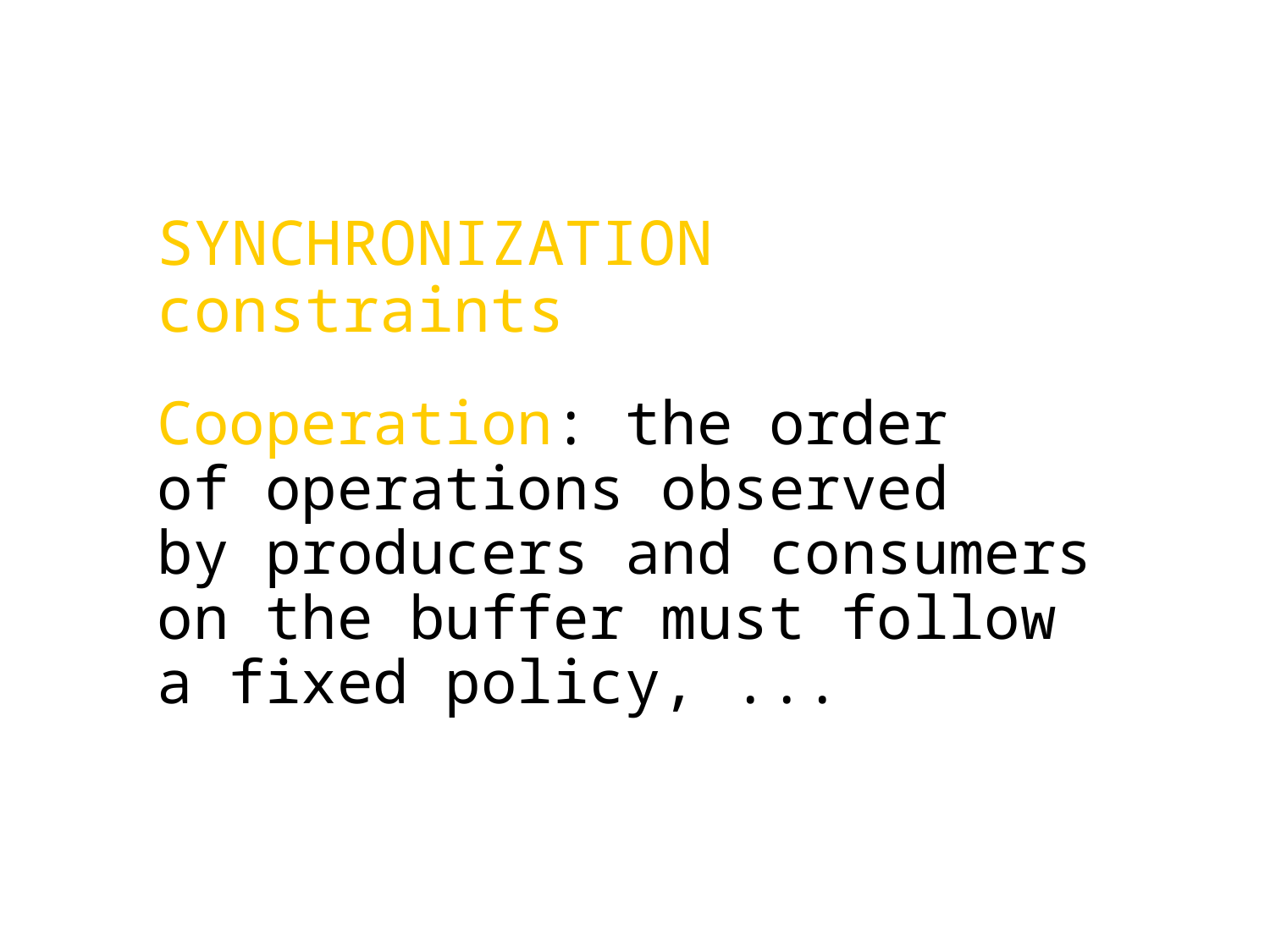

SYNCHRONIZATION
constraints
Cooperation: the order
of operations observed
by producers and consumers
on the buffer must follow
a fixed policy, ...